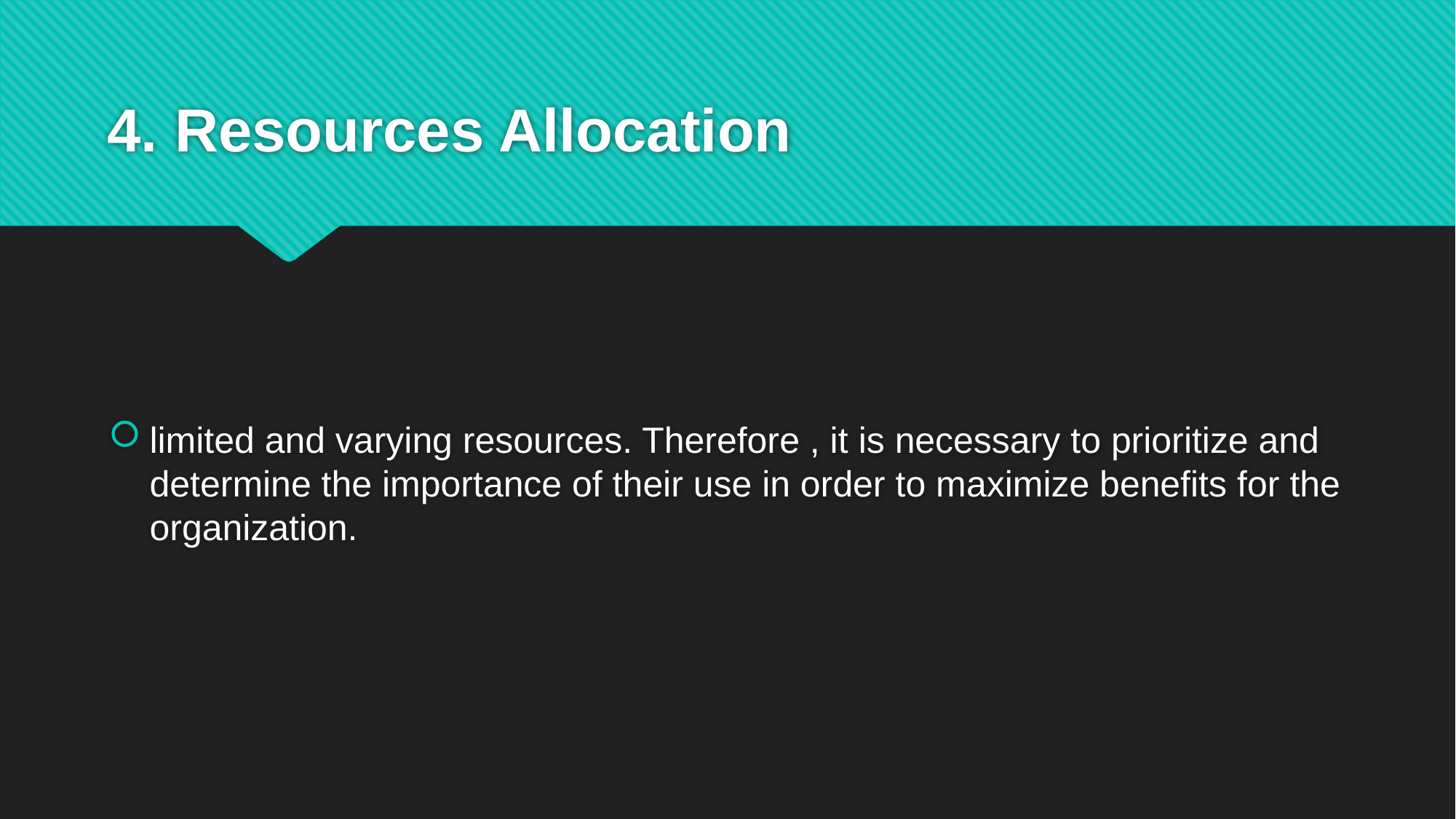

# 4. Resources Allocation
limited and varying resources. Therefore , it is necessary to prioritize and determine the importance of their use in order to maximize benefits for the organization.